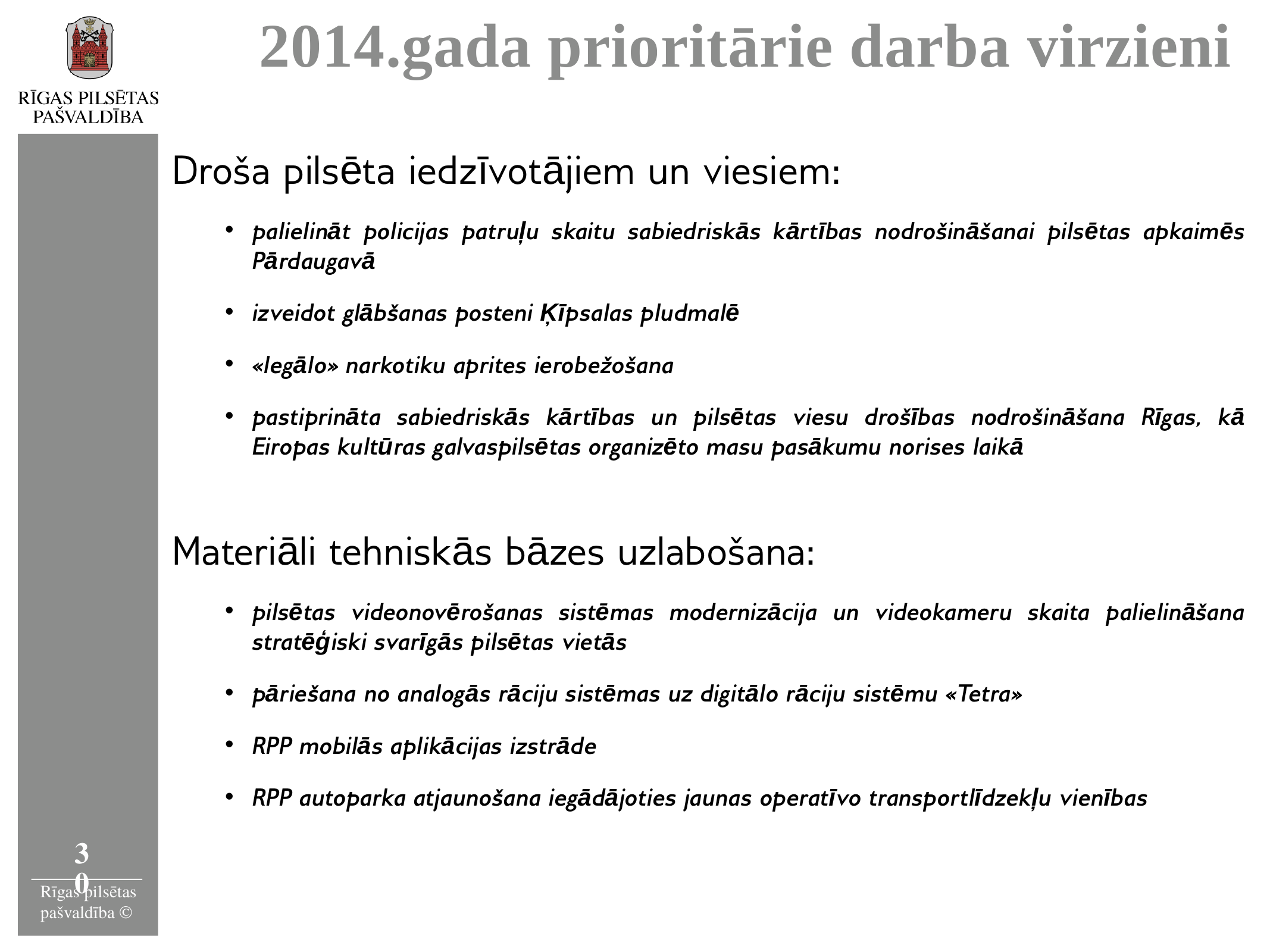

# 2014.gada prioritārie darba virzieni
Droša pilsēta iedzīvotājiem un viesiem:
palielināt policijas patruļu skaitu sabiedriskās kārtības nodrošināšanai pilsētas apkaimēs Pārdaugavā
izveidot glābšanas posteni Ķīpsalas pludmalē
«legālo» narkotiku aprites ierobežošana
pastiprināta sabiedriskās kārtības un pilsētas viesu drošības nodrošināšana Rīgas, kā Eiropas kultūras galvaspilsētas organizēto masu pasākumu norises laikā

Materiāli tehniskās bāzes uzlabošana:
pilsētas videonovērošanas sistēmas modernizācija un videokameru skaita palielināšana stratēģiski svarīgās pilsētas vietās
pāriešana no analogās rāciju sistēmas uz digitālo rāciju sistēmu «Tetra»
RPP mobilās aplikācijas izstrāde
RPP autoparka atjaunošana iegādājoties jaunas operatīvo transportlīdzekļu vienības
30